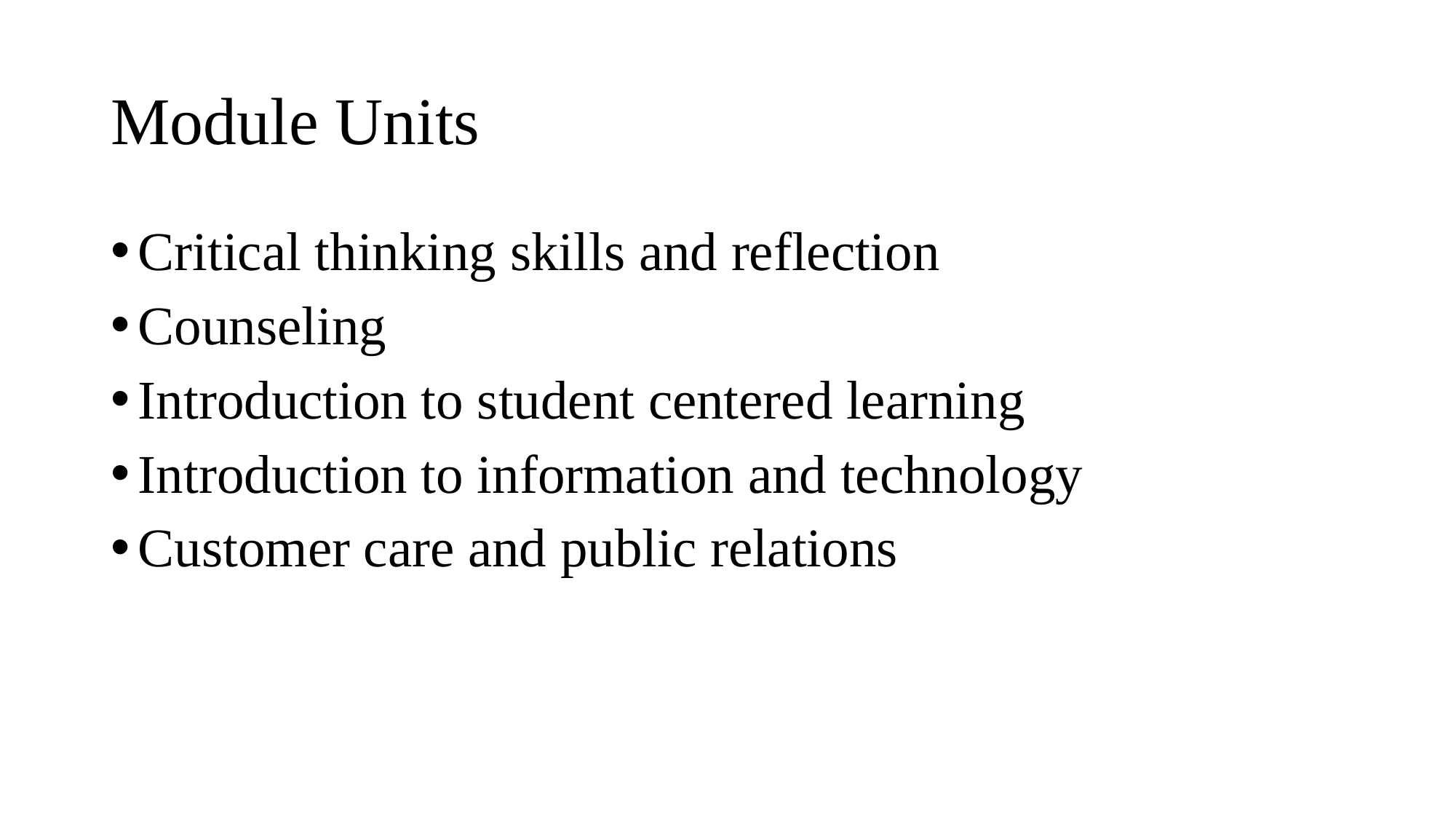

# Module Units
Critical thinking skills and reflection
Counseling
Introduction to student centered learning
Introduction to information and technology
Customer care and public relations